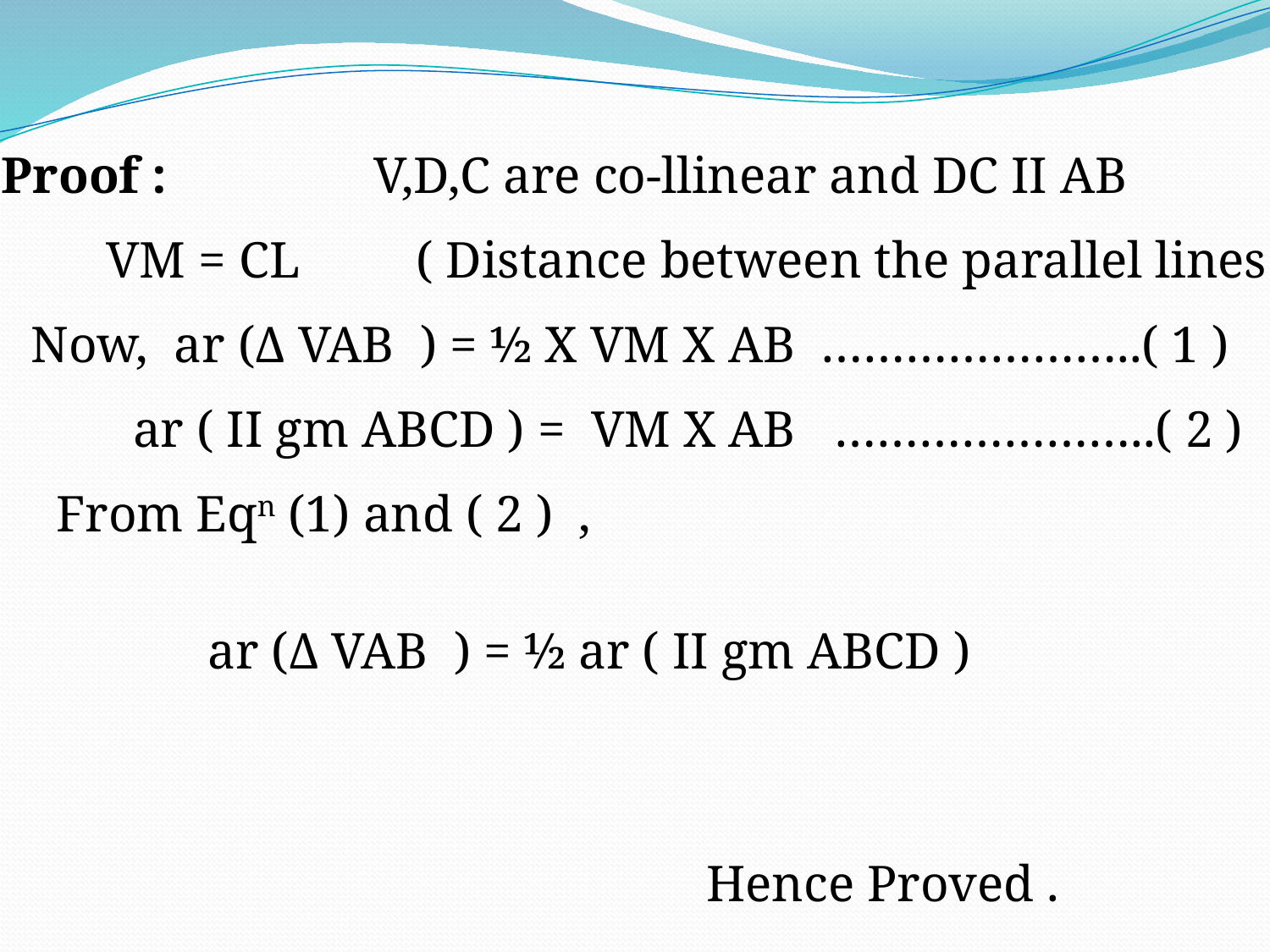

Proof :                V,D,C are co-llinear and DC II AB

VM = CL         ( Distance between the parallel lines )
Now,  ar (Δ VAB  ) = ½ X VM X AB  …………………..( 1 )

ar ( II gm ABCD ) =  VM X AB   …………………..( 2 )

From Eqn (1) and ( 2 )  ,

ar (Δ VAB  ) = ½ ar ( II gm ABCD )
Hence Proved .